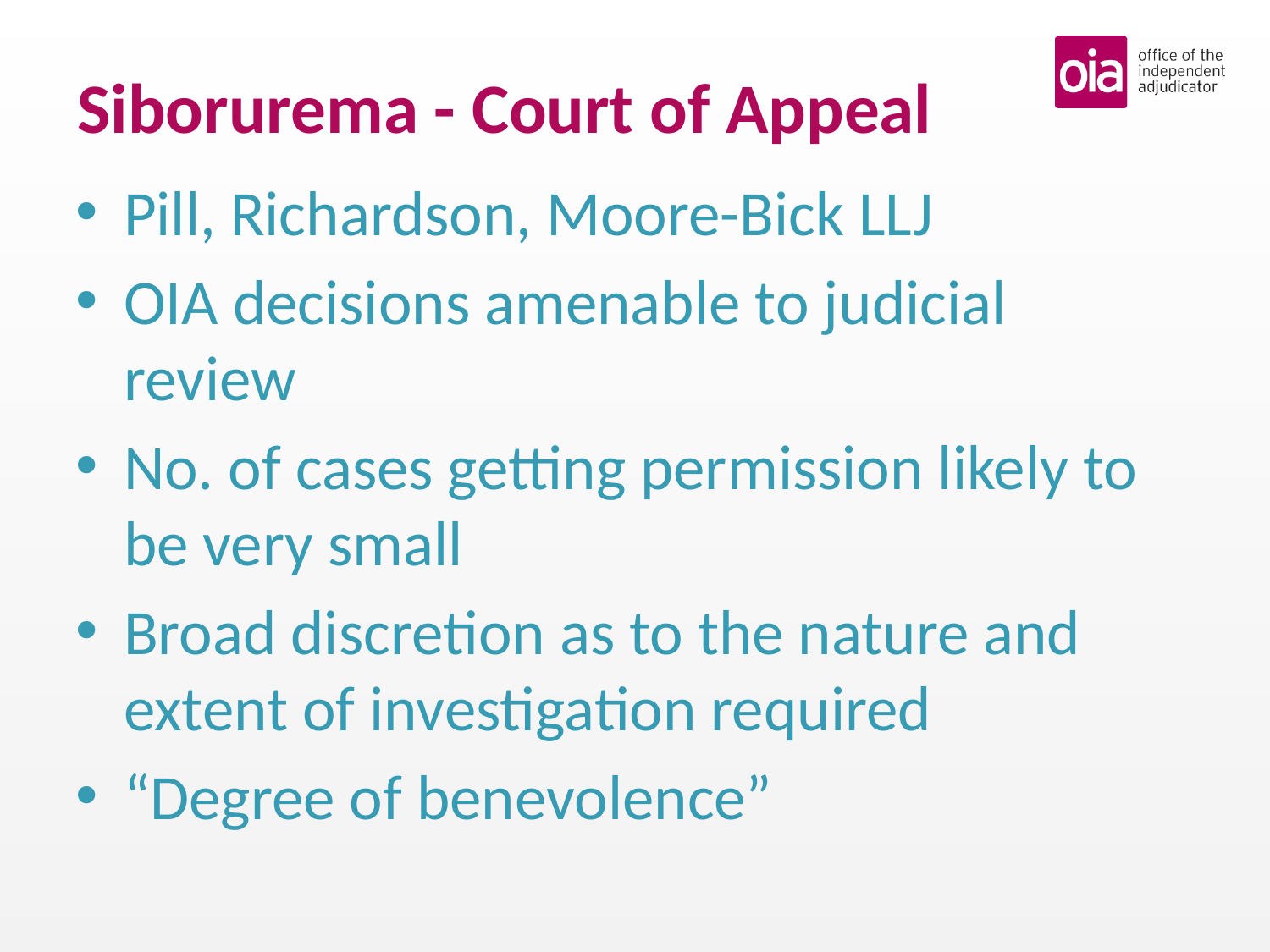

# Siborurema - Court of Appeal
Pill, Richardson, Moore-Bick LLJ
OIA decisions amenable to judicial review
No. of cases getting permission likely to be very small
Broad discretion as to the nature and extent of investigation required
“Degree of benevolence”